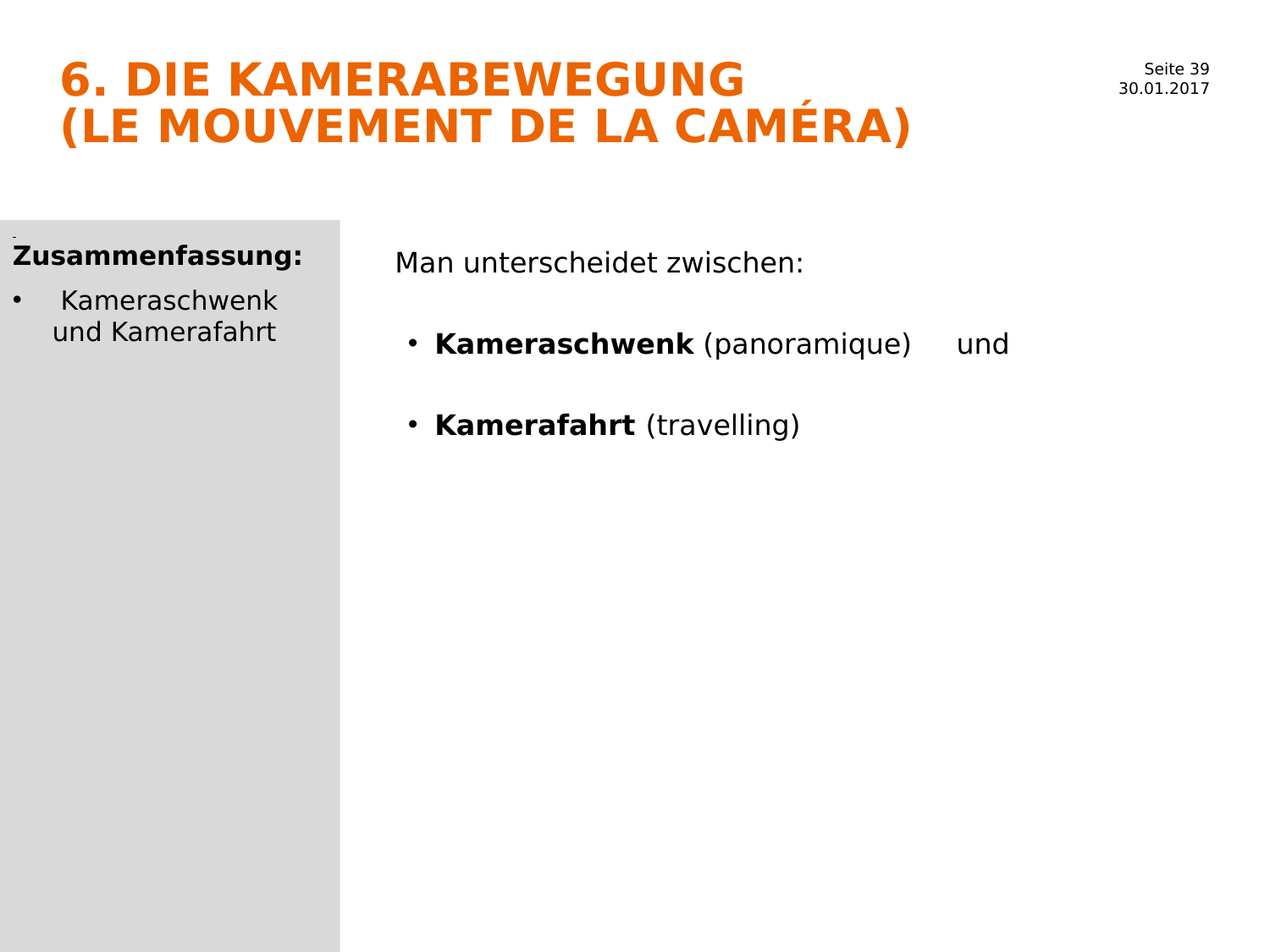

# 6. Die Kamerabewegung (le mouvement de la caméra)
30.01.2017

Zusammenfassung:
 Kameraschwenk und Kamerafahrt

Man unterscheidet zwischen:

Kameraschwenk (panoramique)     und

Kamerafahrt (travelling)